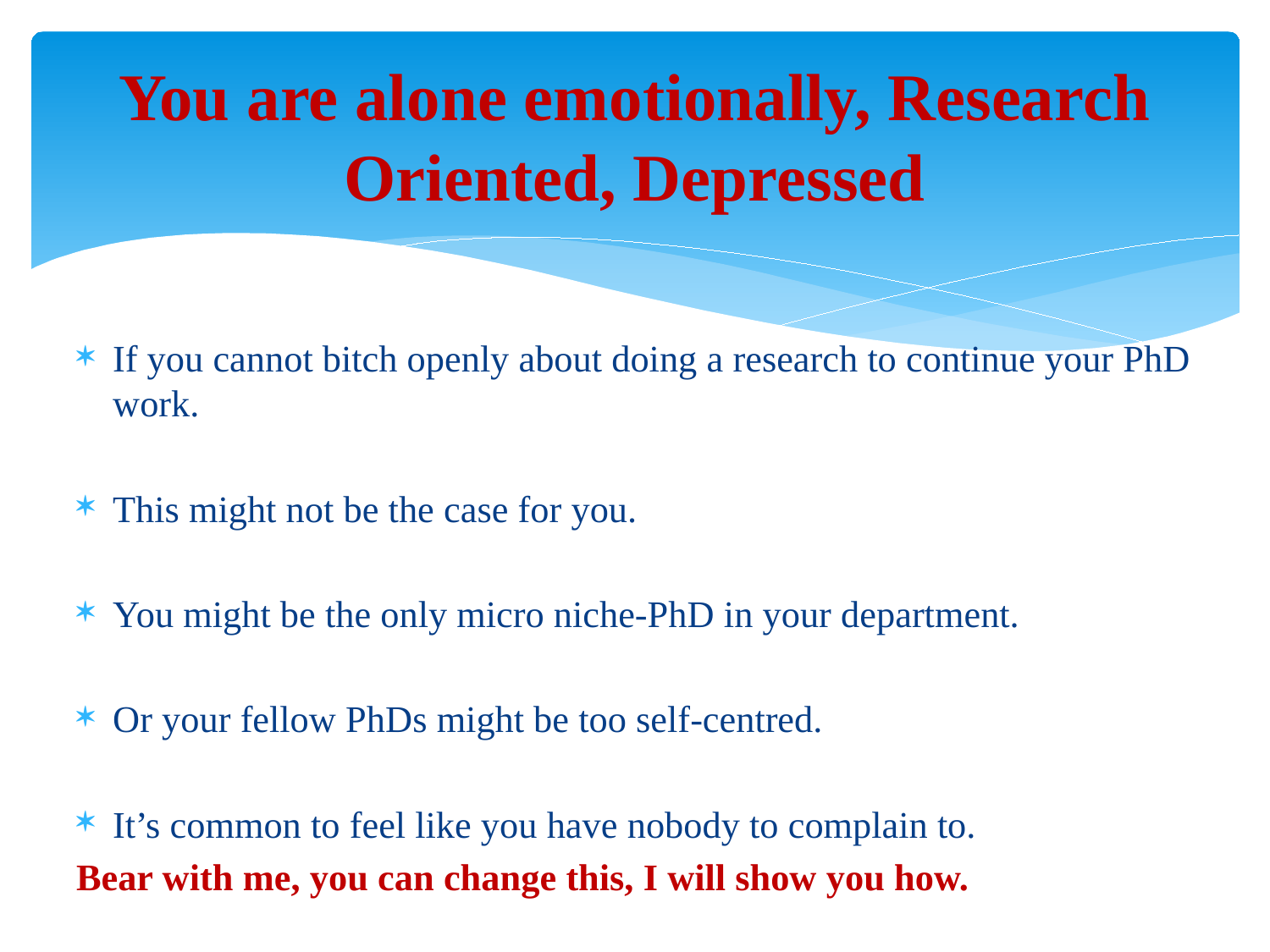

# You are alone emotionally, Research Oriented, Depressed
If you cannot bitch openly about doing a research to continue your PhD work.

This might not be the case for you.

You might be the only micro niche-PhD in your department.

Or your fellow PhDs might be too self-centred.

It’s common to feel like you have nobody to complain to.
Bear with me, you can change this, I will show you how.